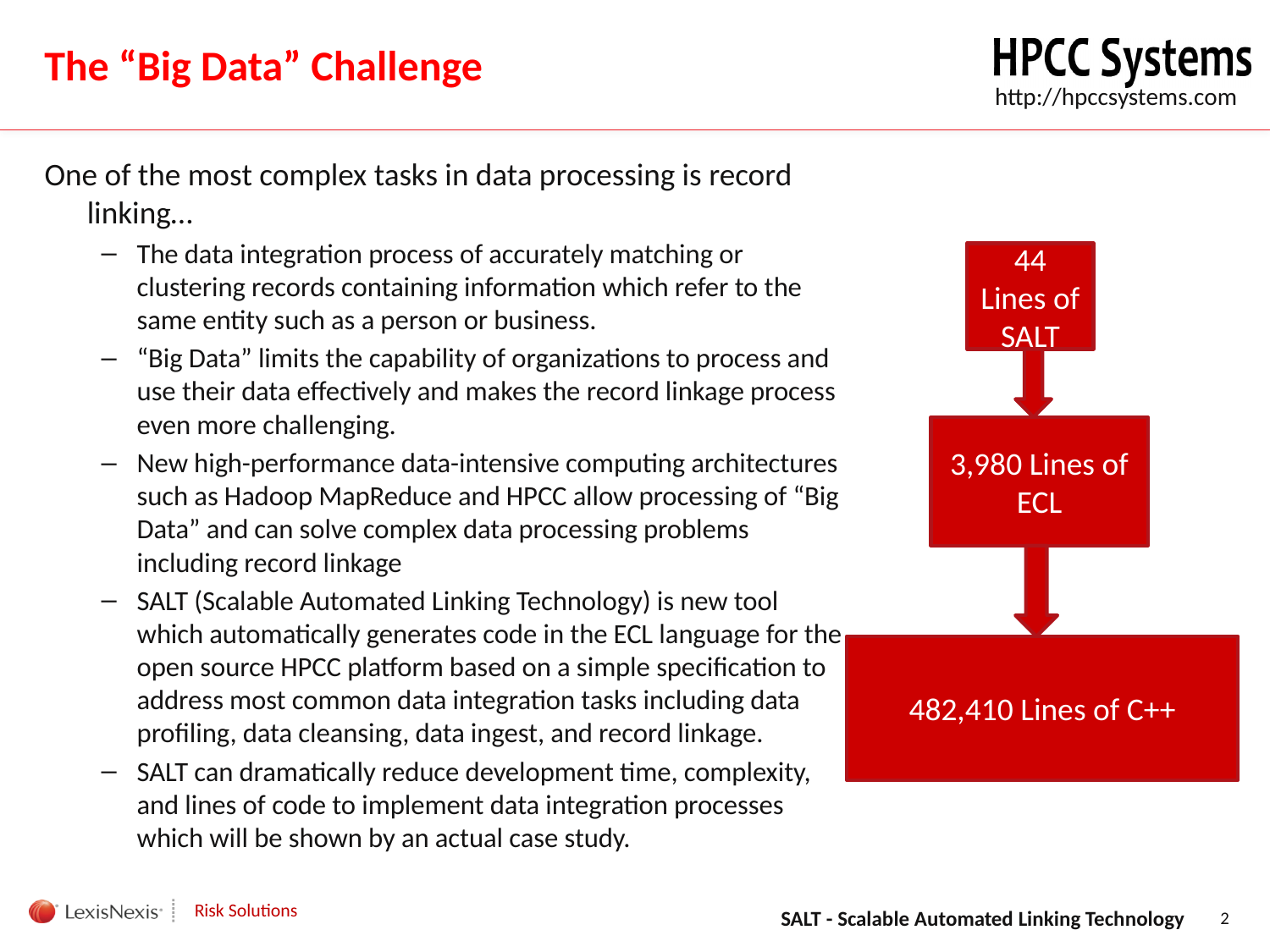

The “Big Data” Challenge
One of the most complex tasks in data processing is record linking…
The data integration process of accurately matching or clustering records containing information which refer to the same entity such as a person or business.
“Big Data” limits the capability of organizations to process and use their data effectively and makes the record linkage process even more challenging.
New high-performance data-intensive computing architectures such as Hadoop MapReduce and HPCC allow processing of “Big Data” and can solve complex data processing problems including record linkage
SALT (Scalable Automated Linking Technology) is new tool which automatically generates code in the ECL language for the open source HPCC platform based on a simple specification to address most common data integration tasks including data profiling, data cleansing, data ingest, and record linkage.
SALT can dramatically reduce development time, complexity, and lines of code to implement data integration processes which will be shown by an actual case study.

44 Lines of SALT

3,980 Lines of ECL

482,410 Lines of C++
SALT - Scalable Automated Linking Technology
2